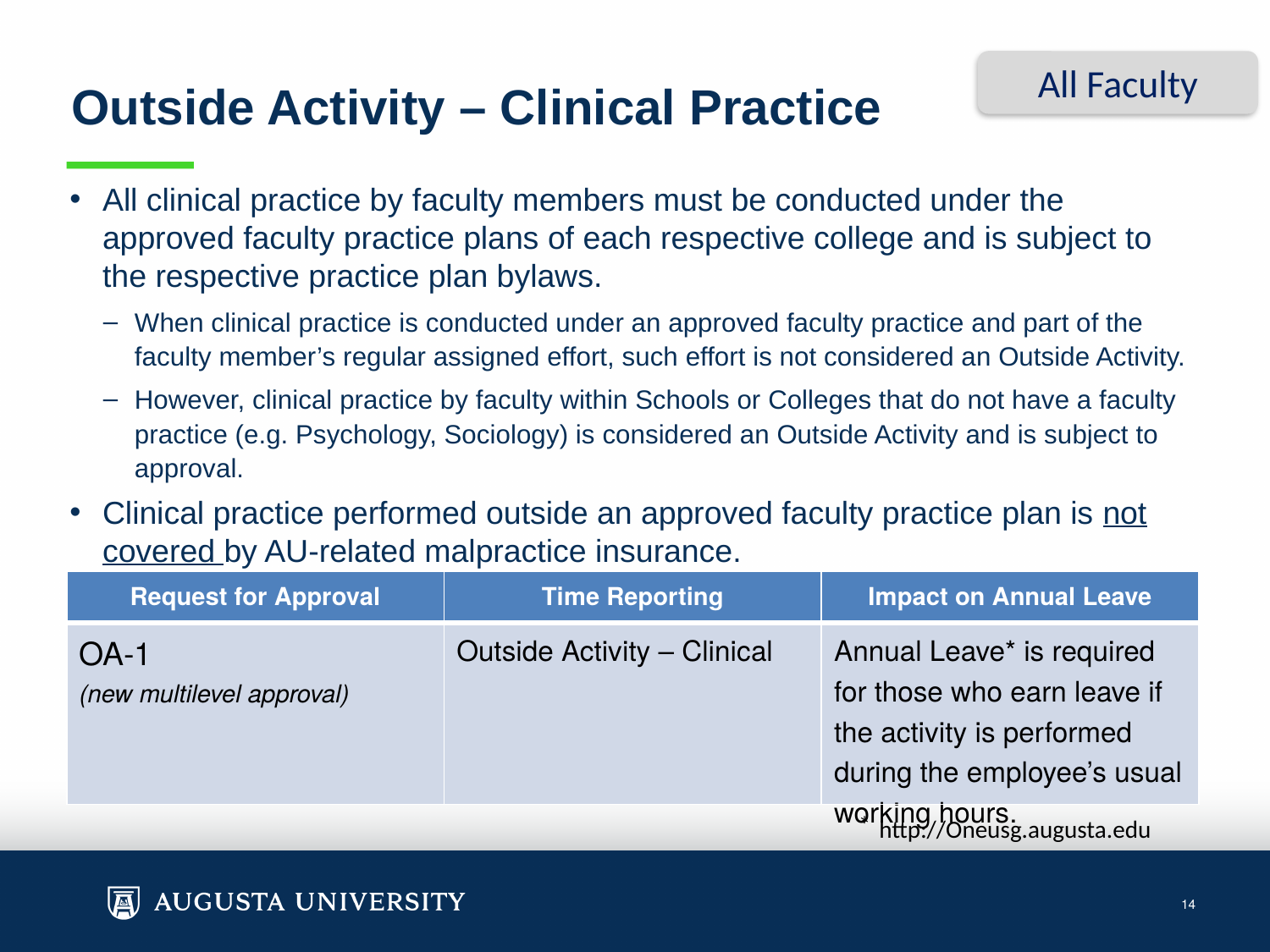

All Faculty
# Outside Activity – Clinical Practice
All clinical practice by faculty members must be conducted under the approved faculty practice plans of each respective college and is subject to the respective practice plan bylaws.
When clinical practice is conducted under an approved faculty practice and part of the faculty member’s regular assigned effort, such effort is not considered an Outside Activity.
However, clinical practice by faculty within Schools or Colleges that do not have a faculty practice (e.g. Psychology, Sociology) is considered an Outside Activity and is subject to approval.
Clinical practice performed outside an approved faculty practice plan is not covered by AU-related malpractice insurance.

| Request for Approval | Time Reporting | Impact on Annual Leave |
| --- | --- | --- |
| OA-1 (new multilevel approval) | Outside Activity – Clinical | Annual Leave\* is required for those who earn leave if the activity is performed during the employee’s usual working hours. |
*
http://Oneusg.augusta.edu
14